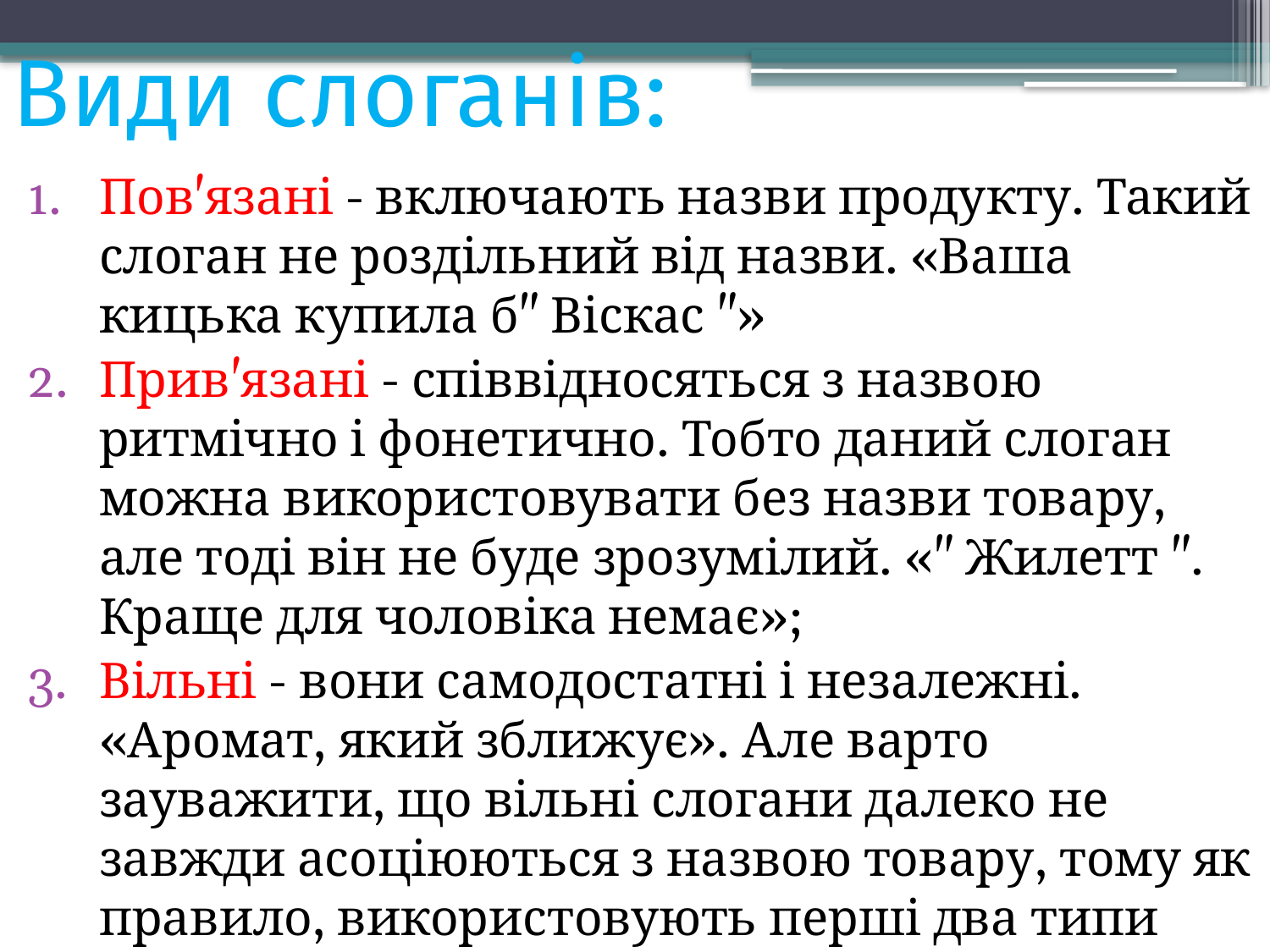

# Види слоганів:
Пов'язані - включають назви продукту. Такий слоган не роздільний від назви. «Ваша кицька купила б" Віскас "»
Прив'язані - співвідносяться з назвою ритмічно і фонетично. Тобто даний слоган можна використовувати без назви товару, але тоді він не буде зрозумілий. «" Жилетт ". Краще для чоловіка немає»;
Вільні - вони самодостатні і незалежні. «Аромат, який зближує». Але варто зауважити, що вільні слогани далеко не завжди асоціюються з назвою товару, тому як правило, використовують перші два типи слоганів.